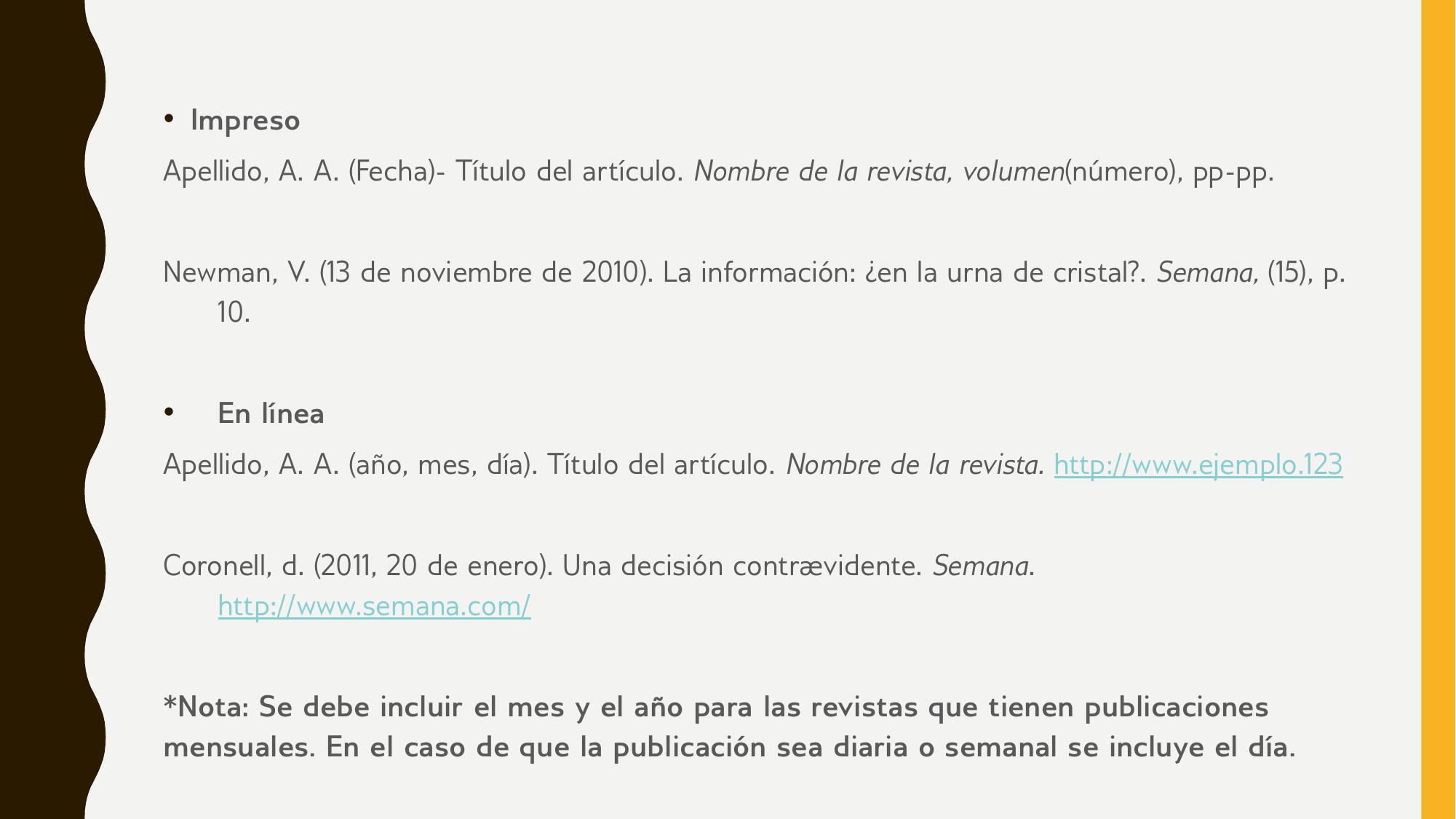

Impreso
Apellido, A. A. (Fecha)- Título del artículo. Nombre de la revista, volumen(número), pp-pp.

Newman, V. (13 de noviembre de 2010). La información: ¿en la urna de cristal?. Semana, (15), p. 10.

En línea
Apellido, A. A. (año, mes, día). Título del artículo. Nombre de la revista. http://www.ejemplo.123

Coronell, d. (2011, 20 de enero). Una decisión contraevidente. Semana. http://www.semana.com/

*Nota: Se debe incluir el mes y el año para las revistas que tienen publicaciones mensuales. En el caso de que la publicación sea diaria o semanal se incluye el día.